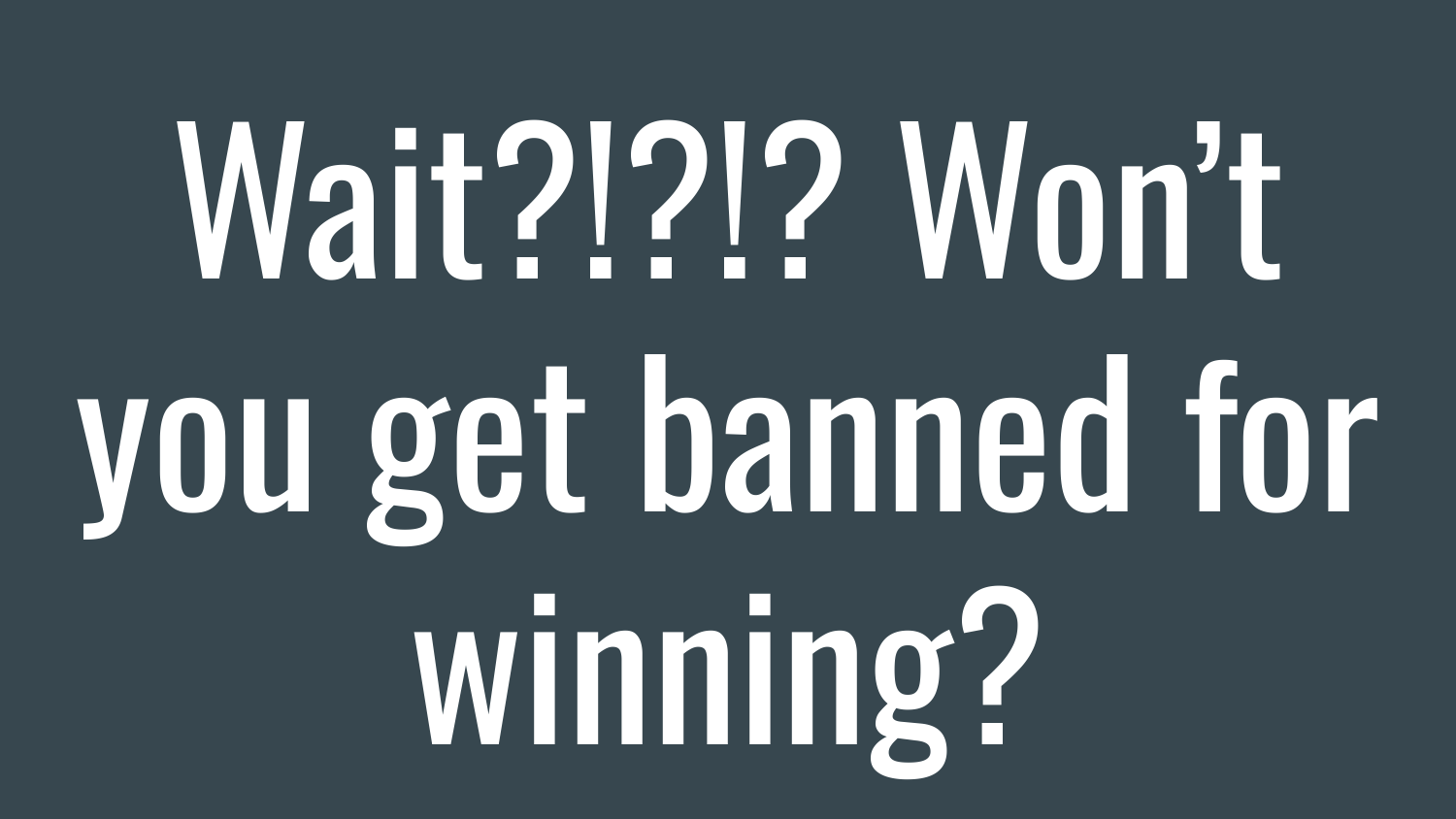

# Wait?!?!? Won’t you get banned for winning?